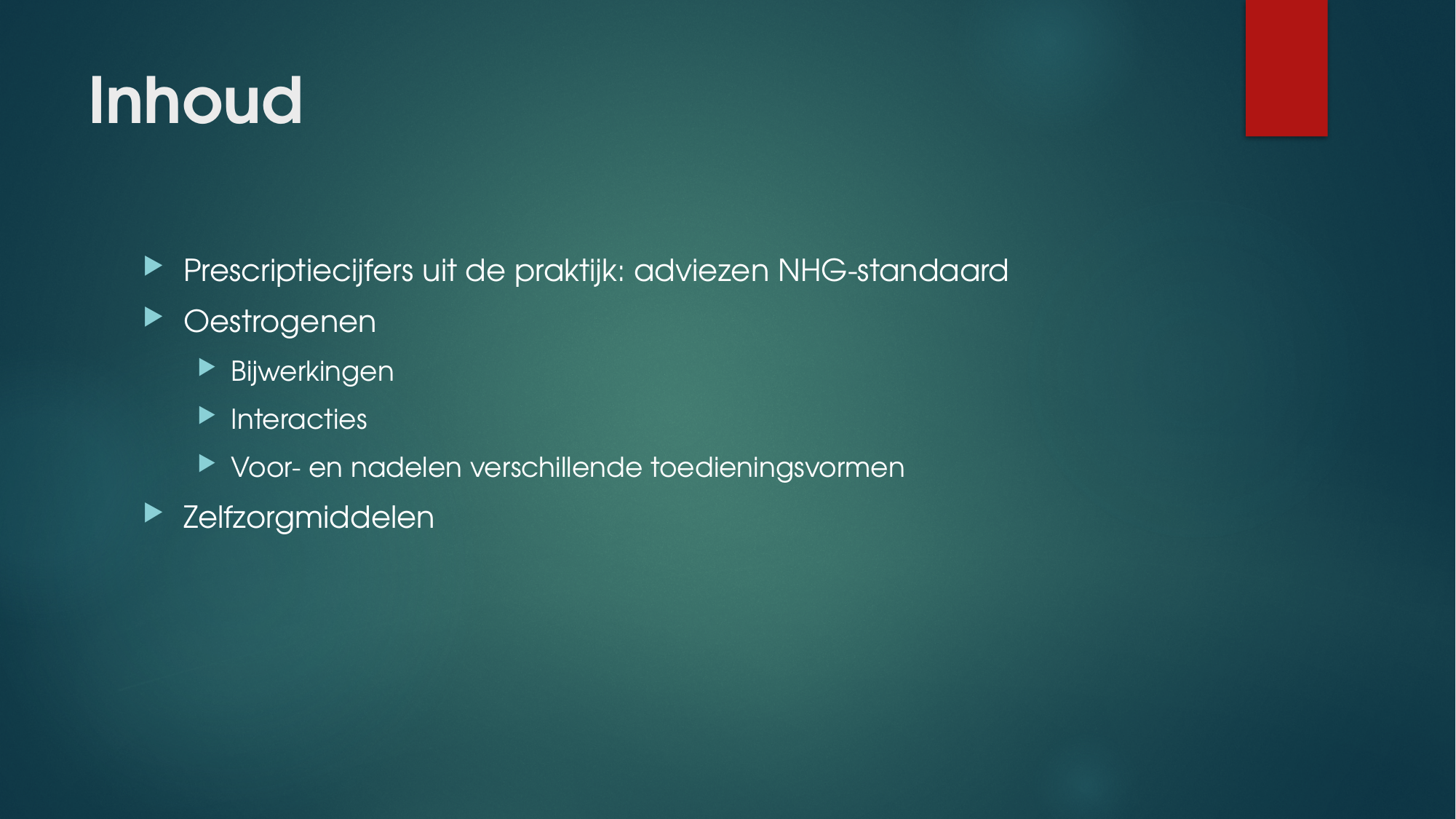

# Inhoud
Prescriptiecijfers uit de praktijk: adviezen NHG-standaard
Oestrogenen
Bijwerkingen
Interacties
Voor- en nadelen verschillende toedieningsvormen
Zelfzorgmiddelen